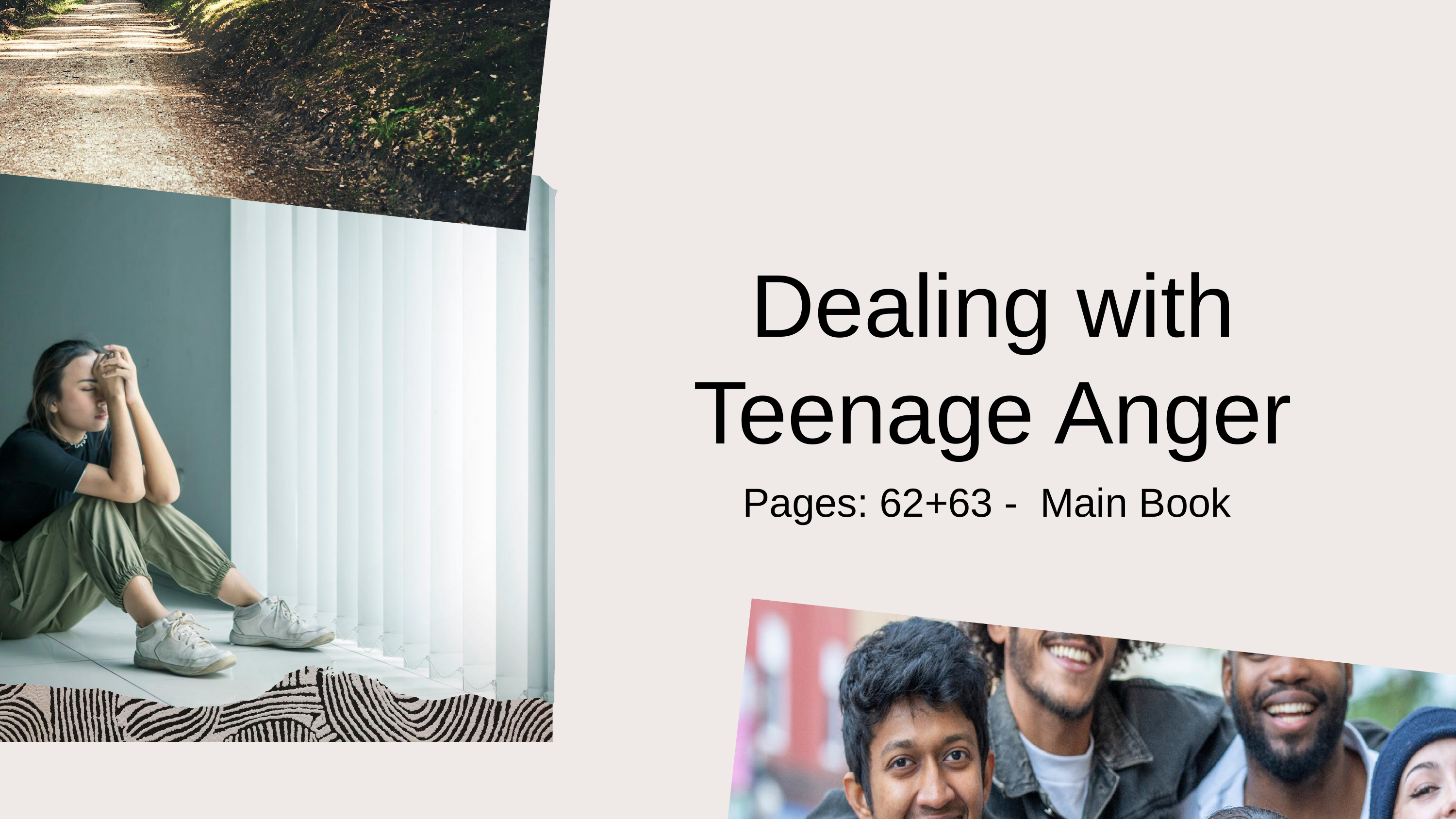

Dealing with Teenage Anger
Pages: 62+63 -  Main Book